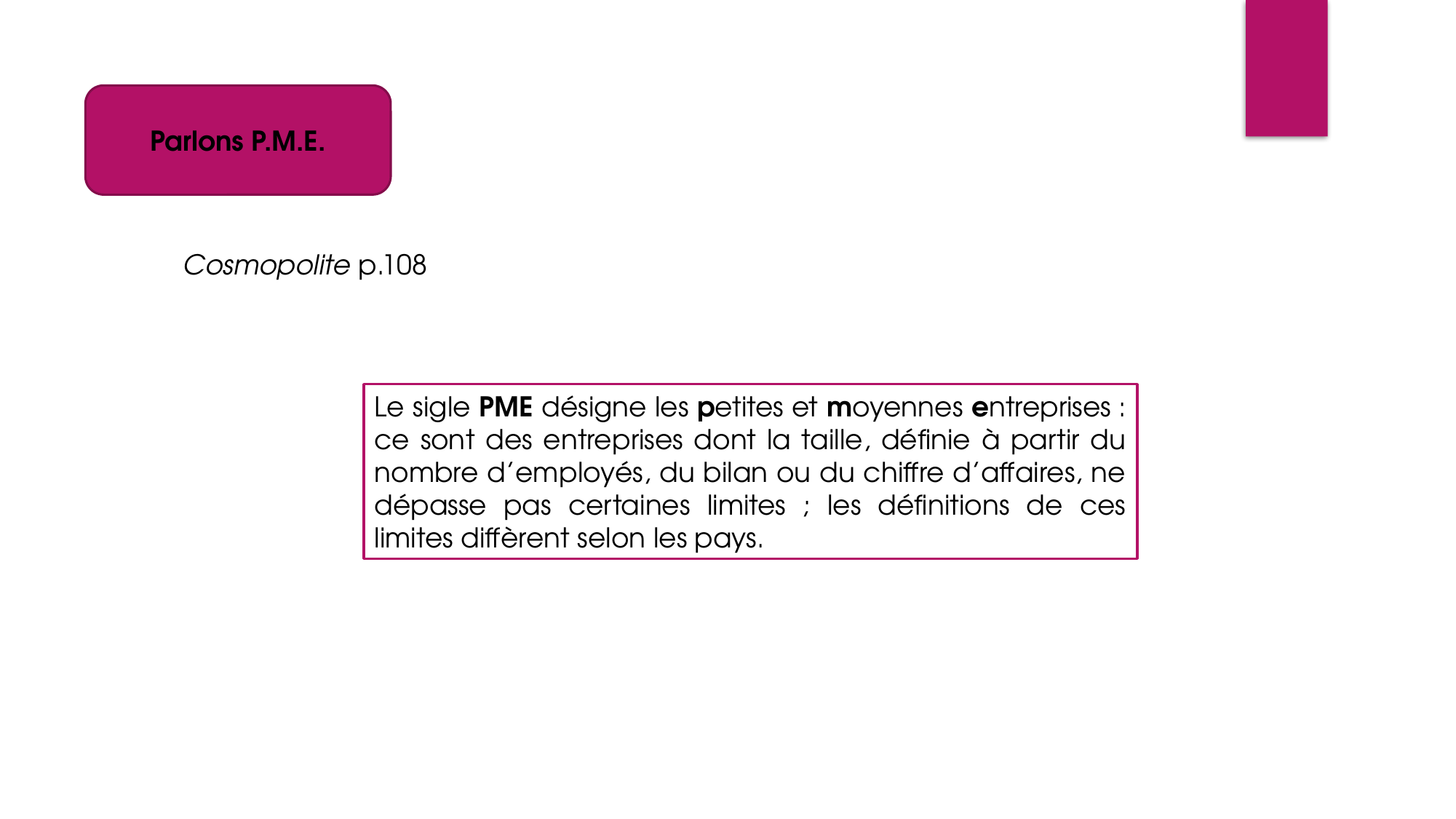

Parlons P.M.E.
Cosmopolite p.108
Le sigle PME désigne les petites et moyennes entreprises : ce sont des entreprises dont la taille, définie à partir du nombre d’employés, du bilan ou du chiffre d’affaires, ne dépasse pas certaines limites ; les définitions de ces limites diffèrent selon les pays.